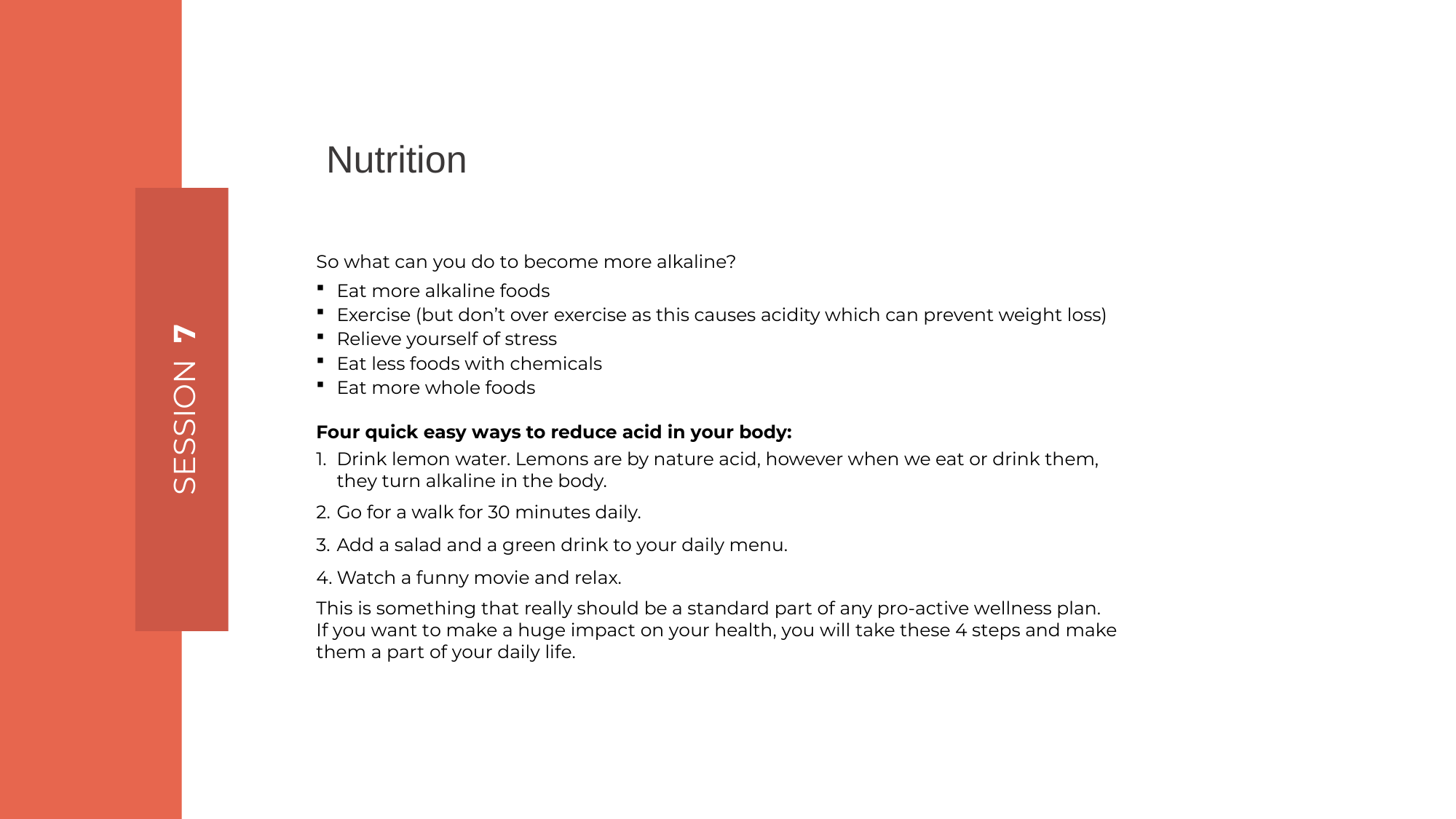

Nutrition
So what can you do to become more alkaline?
Eat more alkaline foods
Exercise (but don’t over exercise as this causes acidity which can prevent weight loss)
Relieve yourself of stress
Eat less foods with chemicals
Eat more whole foods

Four quick easy ways to reduce acid in your body:
Drink lemon water. Lemons are by nature acid, however when we eat or drink them,
they turn alkaline in the body.
Go for a walk for 30 minutes daily.
Add a salad and a green drink to your daily menu.
Watch a funny movie and relax.
This is something that really should be a standard part of any pro-active wellness plan.
If you want to make a huge impact on your health, you will take these 4 steps and make
them a part of your daily life.
SESSION  7